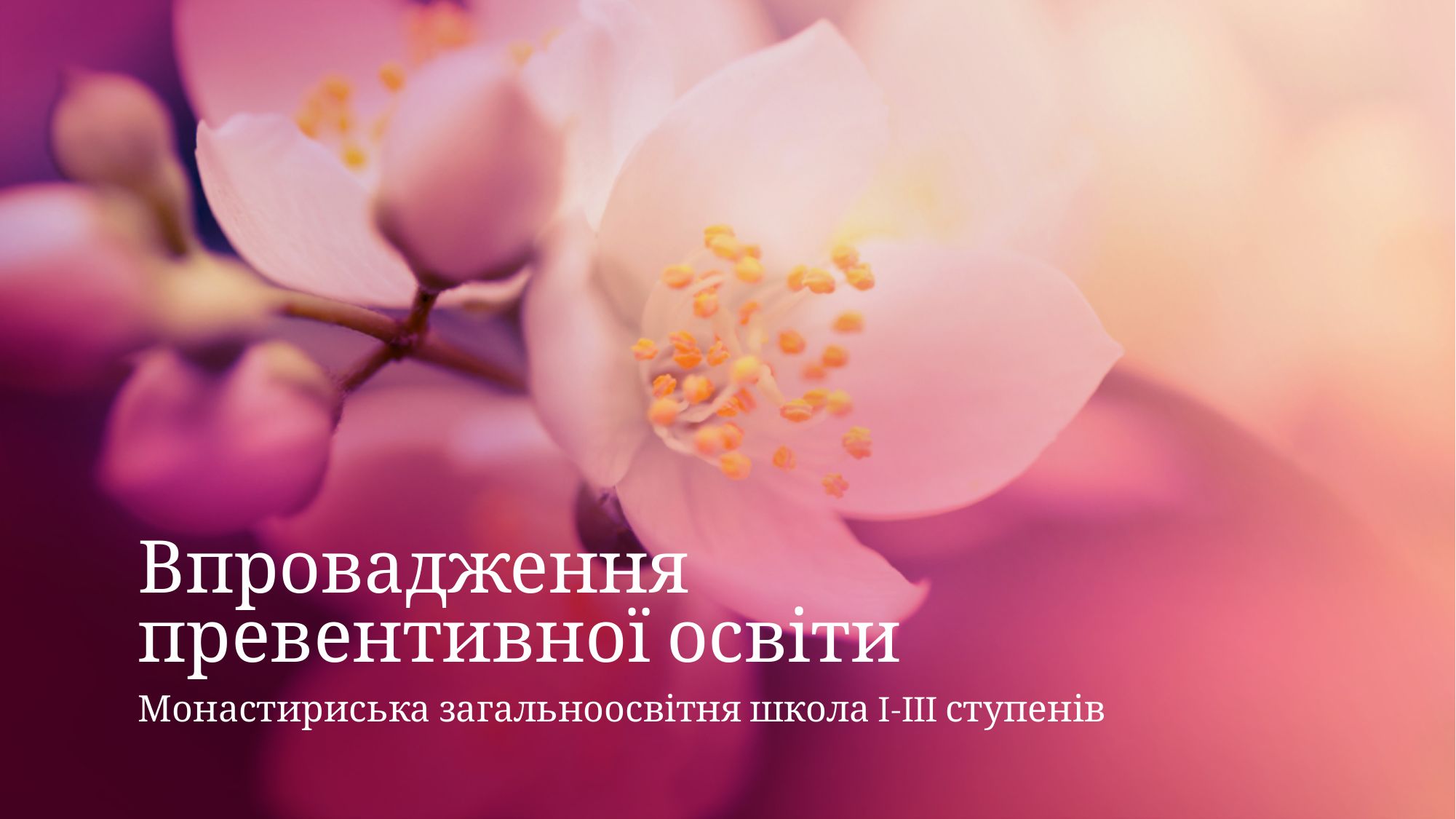

# Впровадження превентивної освіти
Монастириська загальноосвітня школа I-III ступенів